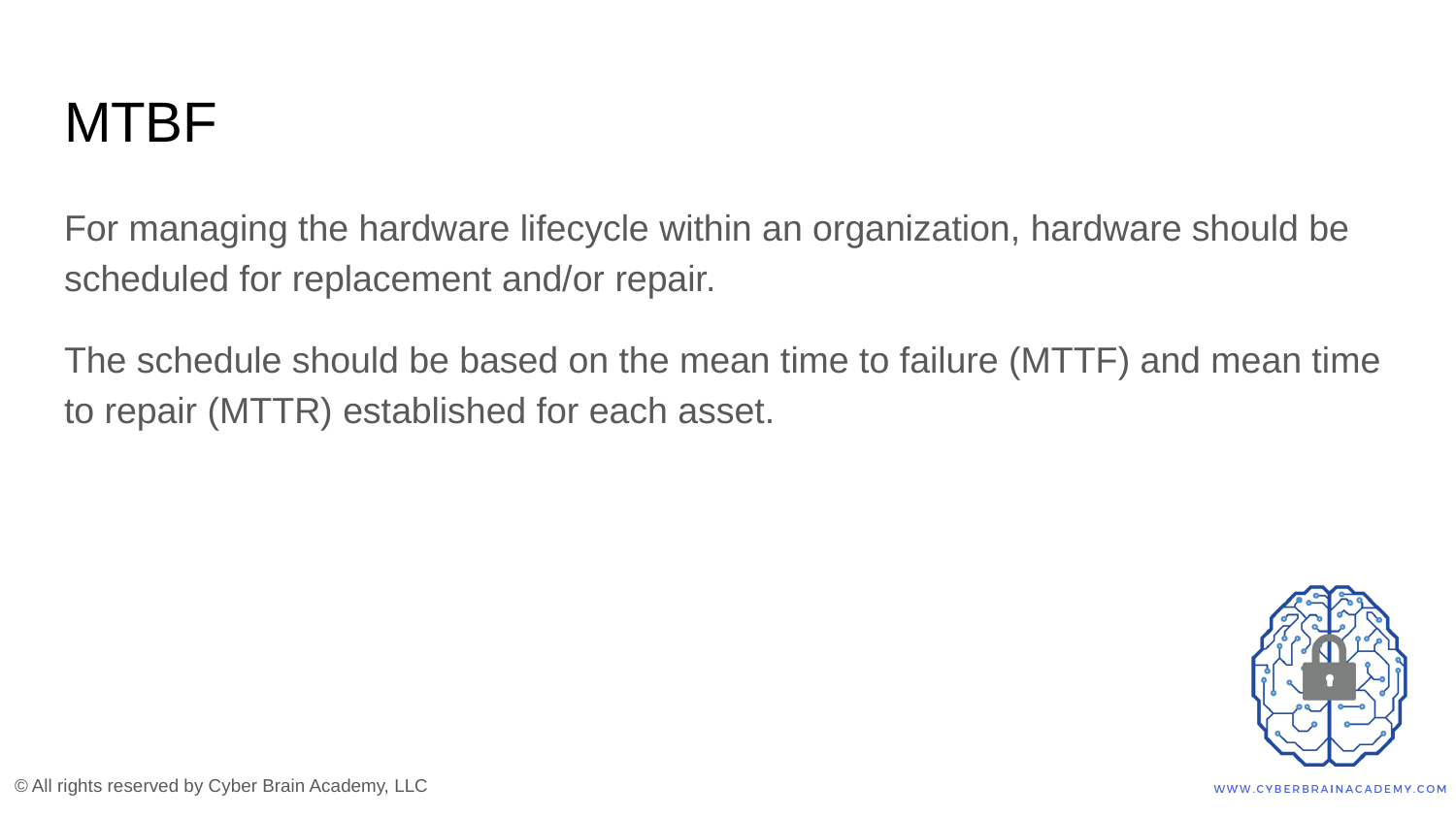

# MTBF

For managing the hardware lifecycle within an organization, hardware should be scheduled for replacement and/or repair.
The schedule should be based on the mean time to failure (MTTF) and mean time to repair (MTTR) established for each asset.